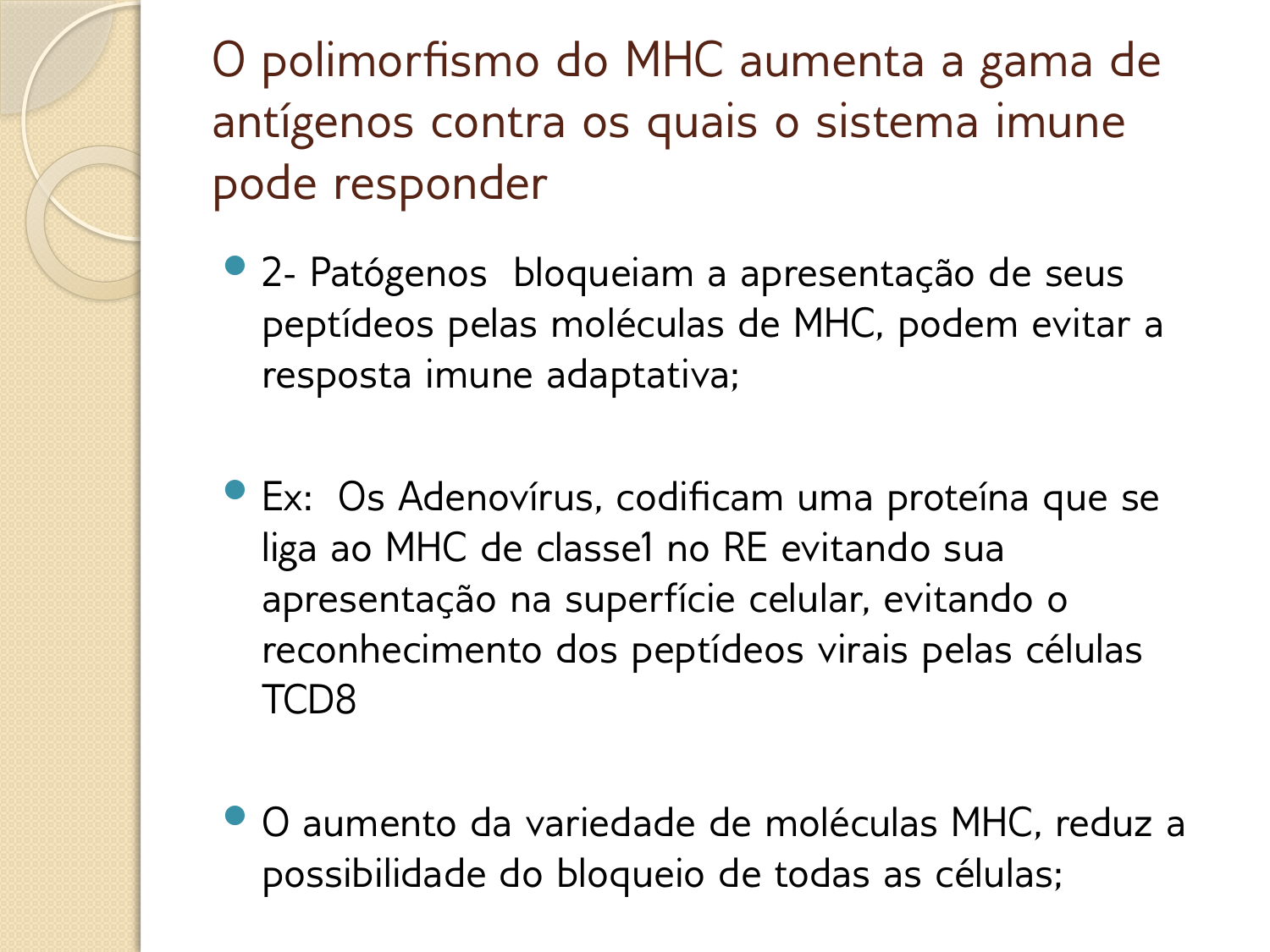

# O polimorfismo do MHC aumenta a gama de antígenos contra os quais o sistema imune pode responder
2- Patógenos  bloqueiam a apresentação de seus peptídeos pelas moléculas de MHC, podem evitar a resposta imune adaptativa;

Ex:  Os Adenovírus, codificam uma proteína que se liga ao MHC de classe1 no RE evitando sua apresentação na superfície celular, evitando o reconhecimento dos peptídeos virais pelas células TCD8

O aumento da variedade de moléculas MHC, reduz a possibilidade do bloqueio de todas as células;